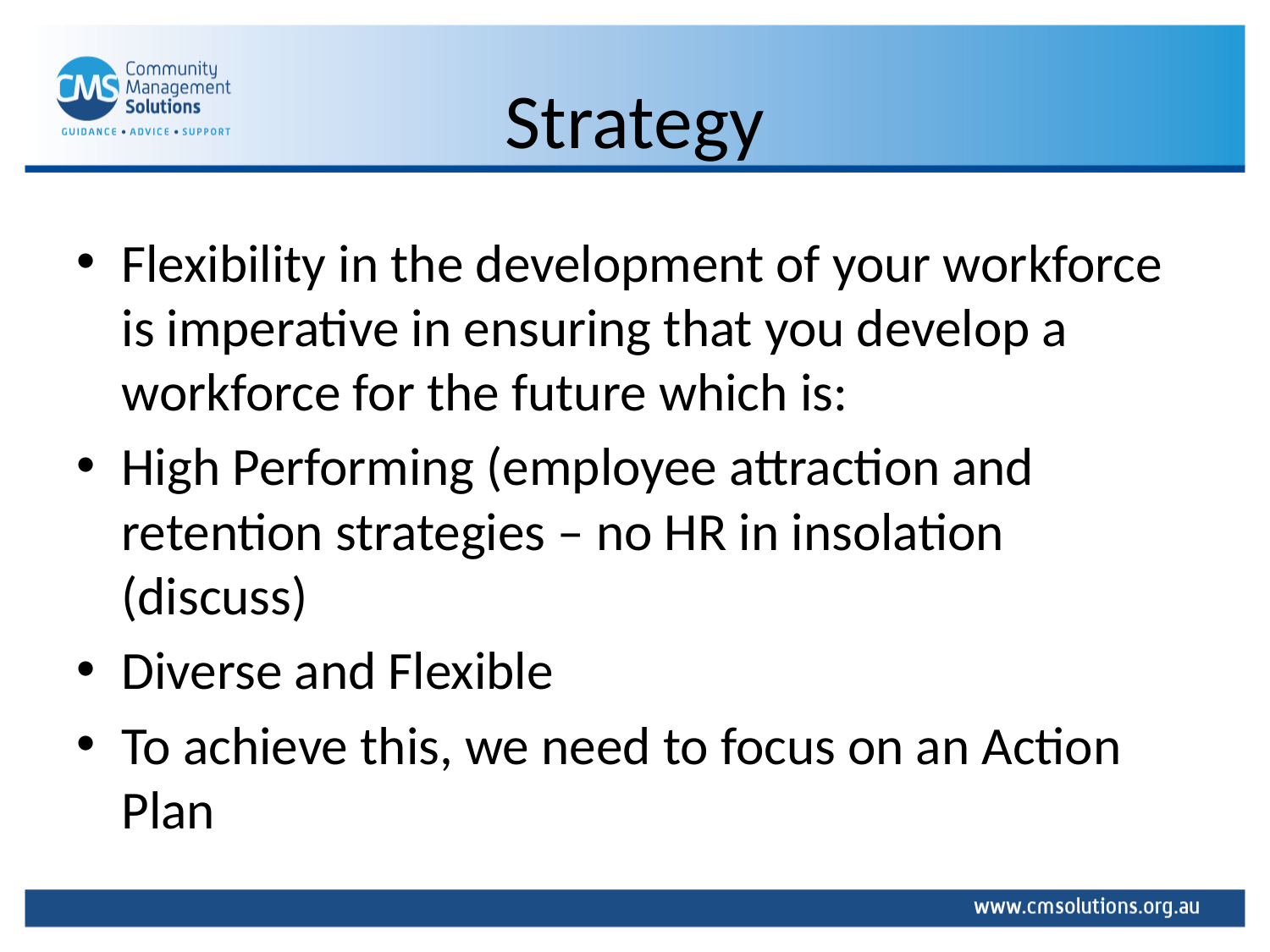

# Strategy
Flexibility in the development of your workforce is imperative in ensuring that you develop a workforce for the future which is:
High Performing (employee attraction and retention strategies – no HR in insolation (discuss)
Diverse and Flexible
To achieve this, we need to focus on an Action Plan